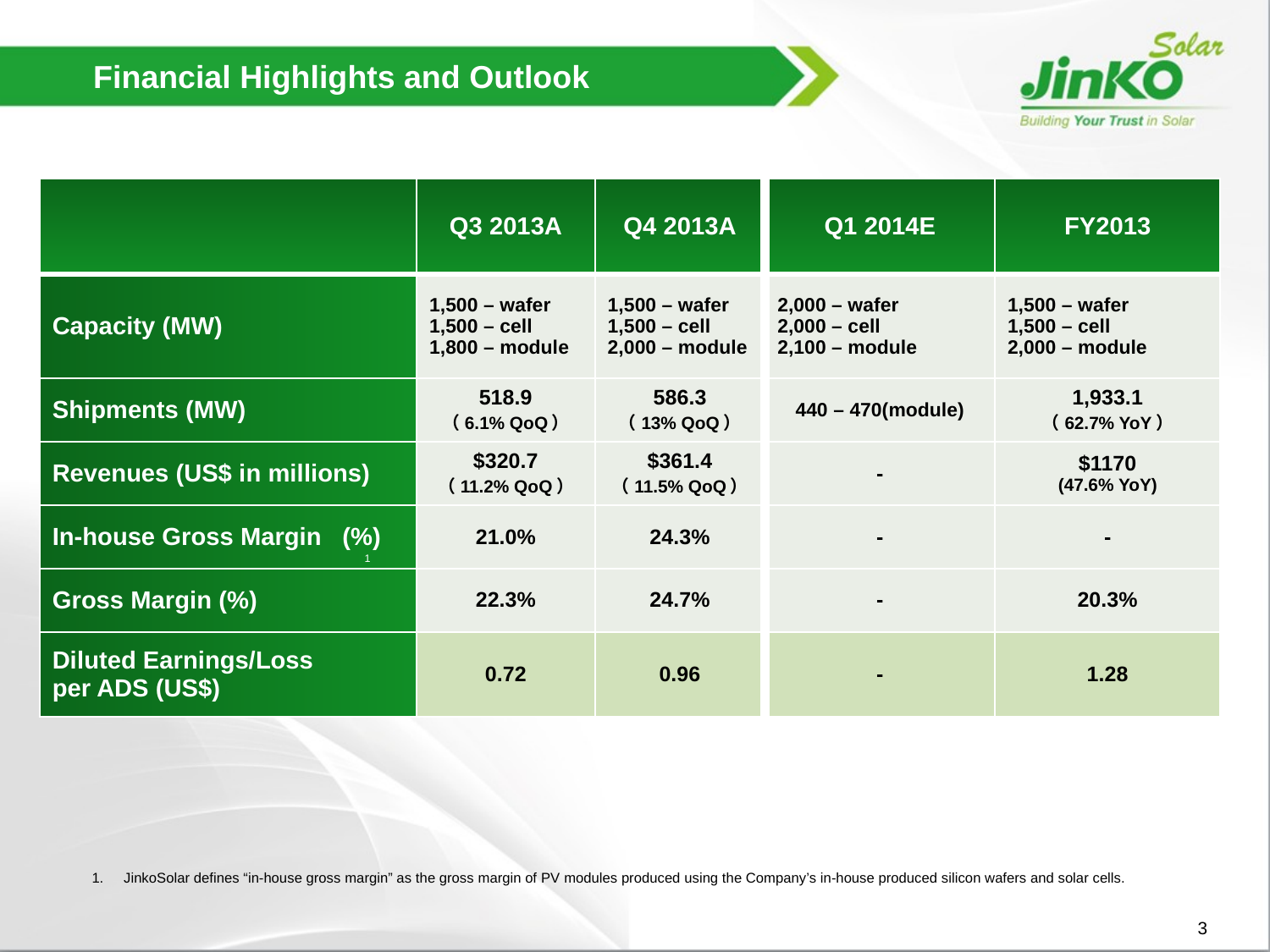

# Financial Highlights and Outlook
|  | Q3 2013A | Q4 2013A | Q1 2014E | FY2013 |
| --- | --- | --- | --- | --- |
| Capacity (MW) | 1,500 – wafer 1,500 – cell 1,800 – module | 1,500 – wafer 1,500 – cell 2,000 – module | 2,000 – wafer 2,000 – cell 2,100 – module | 1,500 – wafer 1,500 – cell 2,000 – module |
| Shipments (MW) | 518.9 （6.1% QoQ） | 586.3 （13% QoQ） | 440 – 470(module) | 1,933.1 （62.7% YoY） |
| Revenues (US$ in millions) | $320.7 （11.2% QoQ） | $361.4 （11.5% QoQ） | - | $1170 (47.6% YoY) |
| In-house Gross Margin (%) | 21.0% | 24.3% | - | - |
| Gross Margin (%) | 22.3% | 24.7% | - | 20.3% |
| Diluted Earnings/Loss per ADS (US$) | 0.72 | 0.96 | - | 1.28 |

1
JinkoSolar defines “in-house gross margin” as the gross margin of PV modules produced using the Company’s in-house produced silicon wafers and solar cells.

3